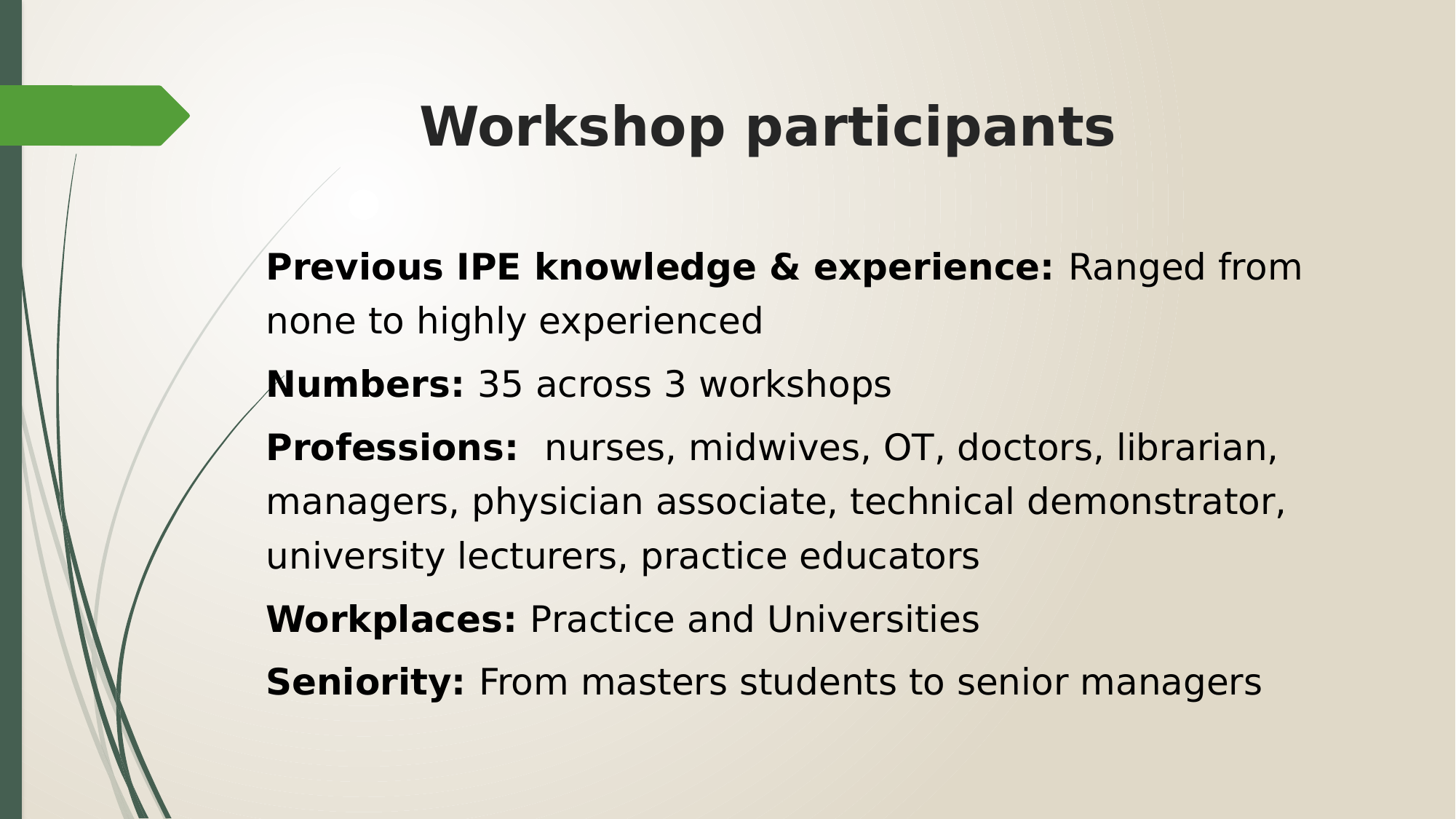

# Workshop participants

Previous IPE knowledge & experience: Ranged from none to highly experienced
Numbers: 35 across 3 workshops
Professions:  nurses, midwives, OT, doctors, librarian, managers, physician associate, technical demonstrator, university lecturers, practice educators
Workplaces: Practice and Universities
Seniority: From masters students to senior managers